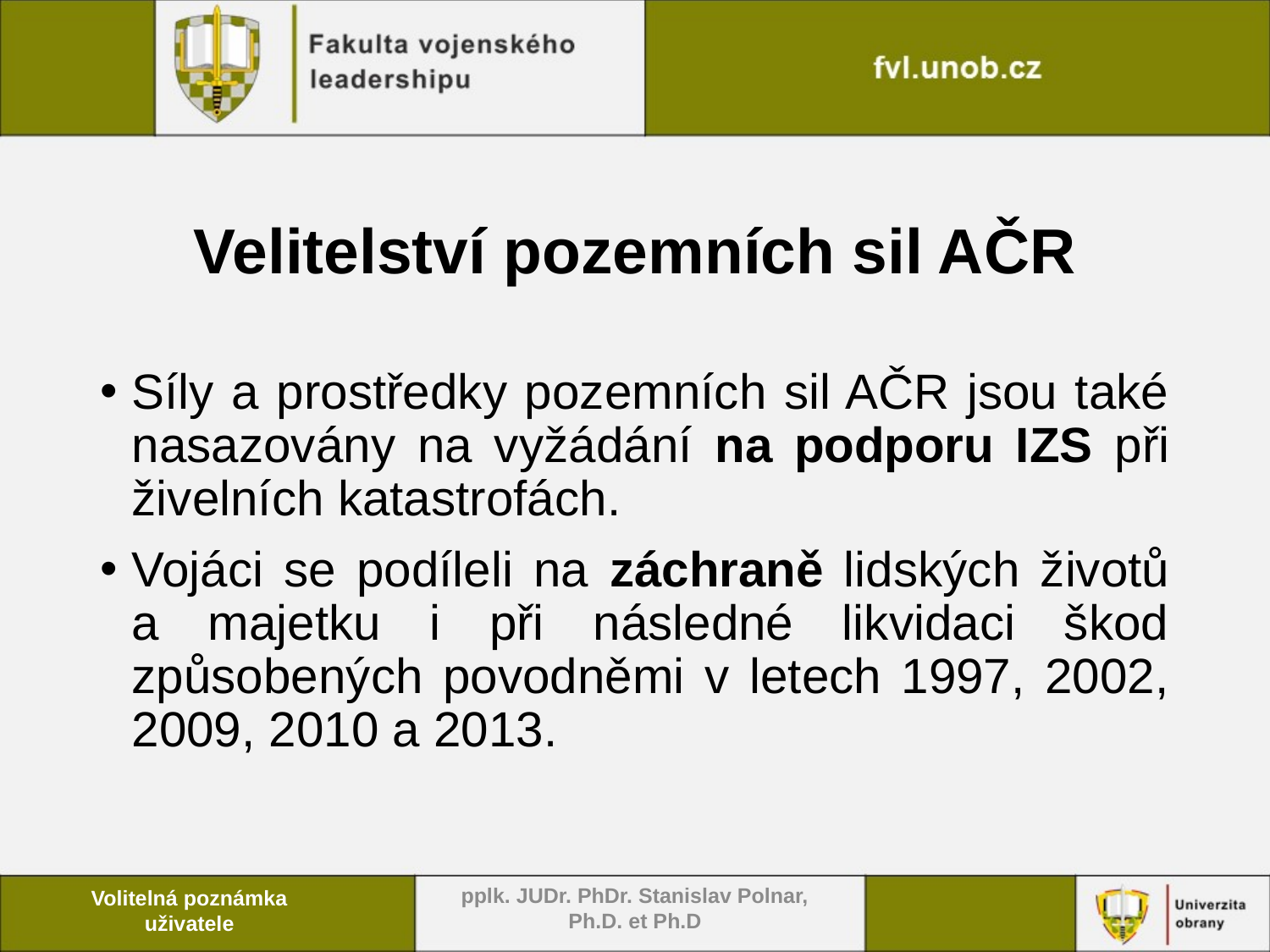

# Velitelství pozemních sil AČR
Síly a prostředky pozemních sil AČR jsou také nasazovány na vyžádání na podporu IZS při živelních katastrofách.
Vojáci se podíleli na záchraně lidských životů a majetku i při následné likvidaci škod způsobených povodněmi v letech 1997, 2002, 2009, 2010 a 2013.
pplk. JUDr. PhDr. Stanislav Polnar, Ph.D. et Ph.D
Volitelná poznámka uživatele